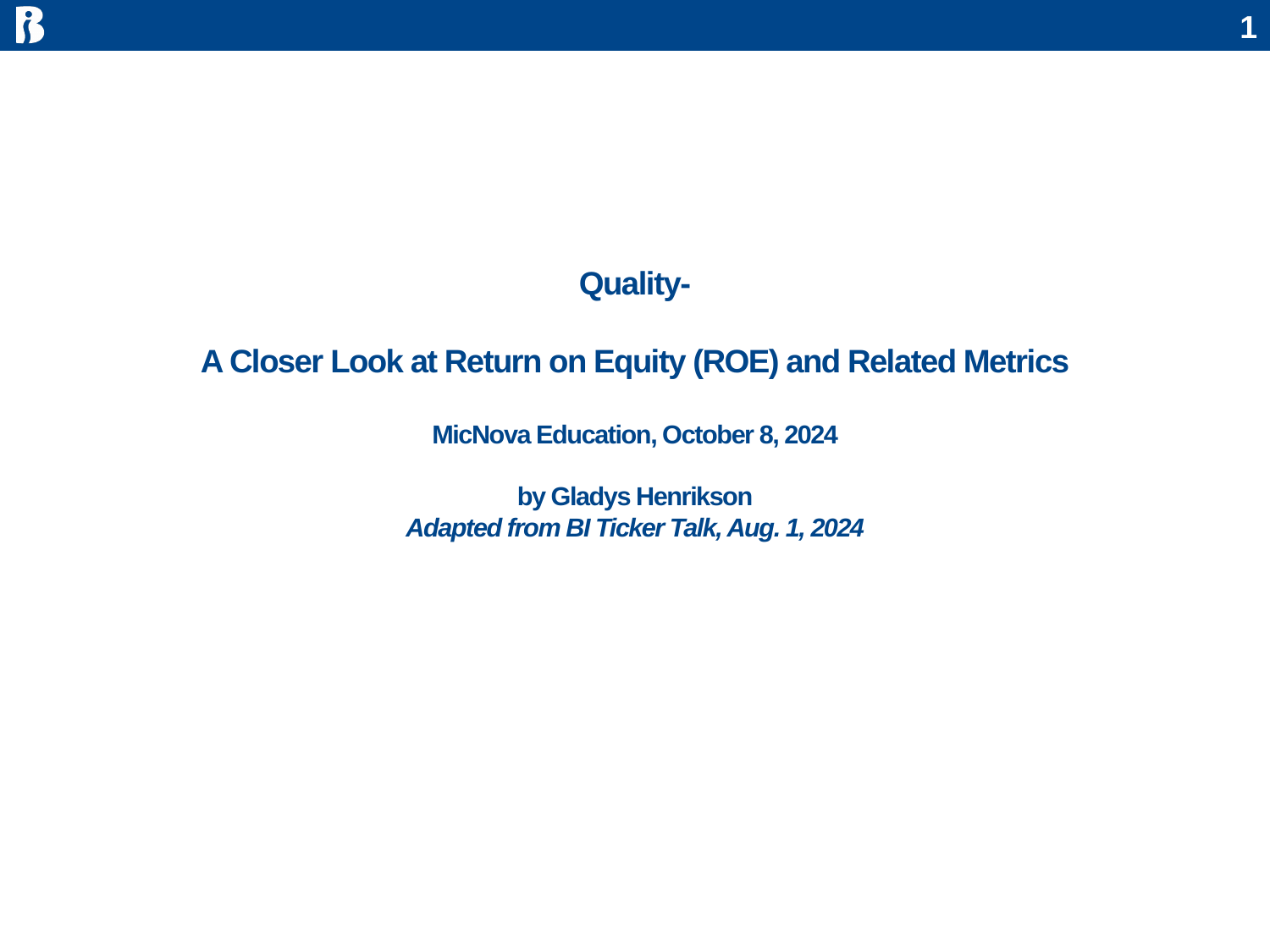

1
WWW.BETTERINVESTING.ORG
# Quality- A Closer Look at Return on Equity (ROE) and Related Metrics MicNova Education, October 8, 2024 by Gladys Henrikson Adapted from BI Ticker Talk, Aug. 1, 2024